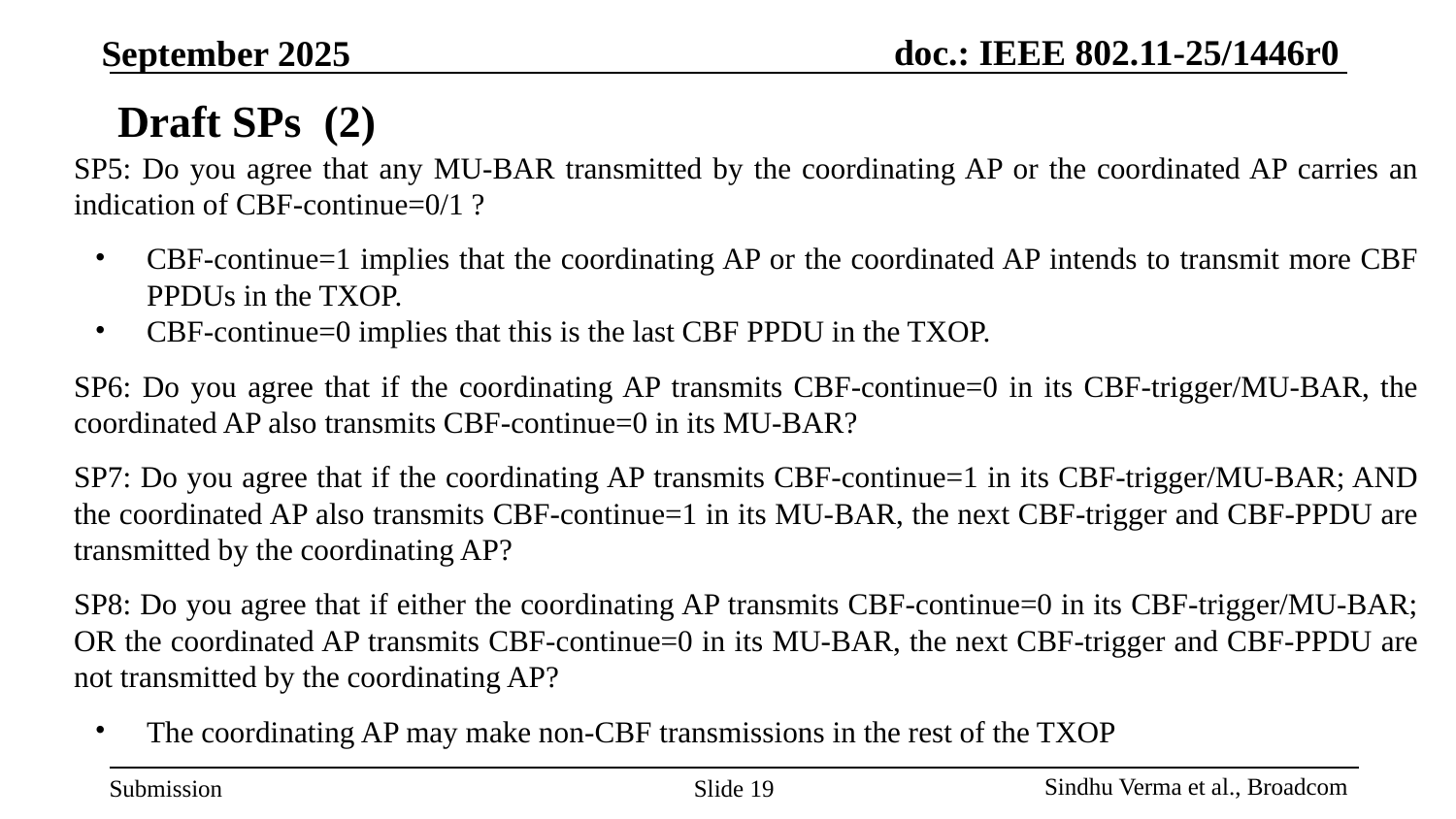

# Draft SPs  (2)
SP5: Do you agree that any MU-BAR transmitted by the coordinating AP or the coordinated AP carries an indication of CBF-continue=0/1 ?
CBF-continue=1 implies that the coordinating AP or the coordinated AP intends to transmit more CBF PPDUs in the TXOP.
CBF-continue=0 implies that this is the last CBF PPDU in the TXOP.
SP6: Do you agree that if the coordinating AP transmits CBF-continue=0 in its CBF-trigger/MU-BAR, the coordinated AP also transmits CBF-continue=0 in its MU-BAR?
SP7: Do you agree that if the coordinating AP transmits CBF-continue=1 in its CBF-trigger/MU-BAR; AND the coordinated AP also transmits CBF-continue=1 in its MU-BAR, the next CBF-trigger and CBF-PPDU are transmitted by the coordinating AP?
SP8: Do you agree that if either the coordinating AP transmits CBF-continue=0 in its CBF-trigger/MU-BAR; OR the coordinated AP transmits CBF-continue=0 in its MU-BAR, the next CBF-trigger and CBF-PPDU are not transmitted by the coordinating AP?
The coordinating AP may make non-CBF transmissions in the rest of the TXOP

Slide 19